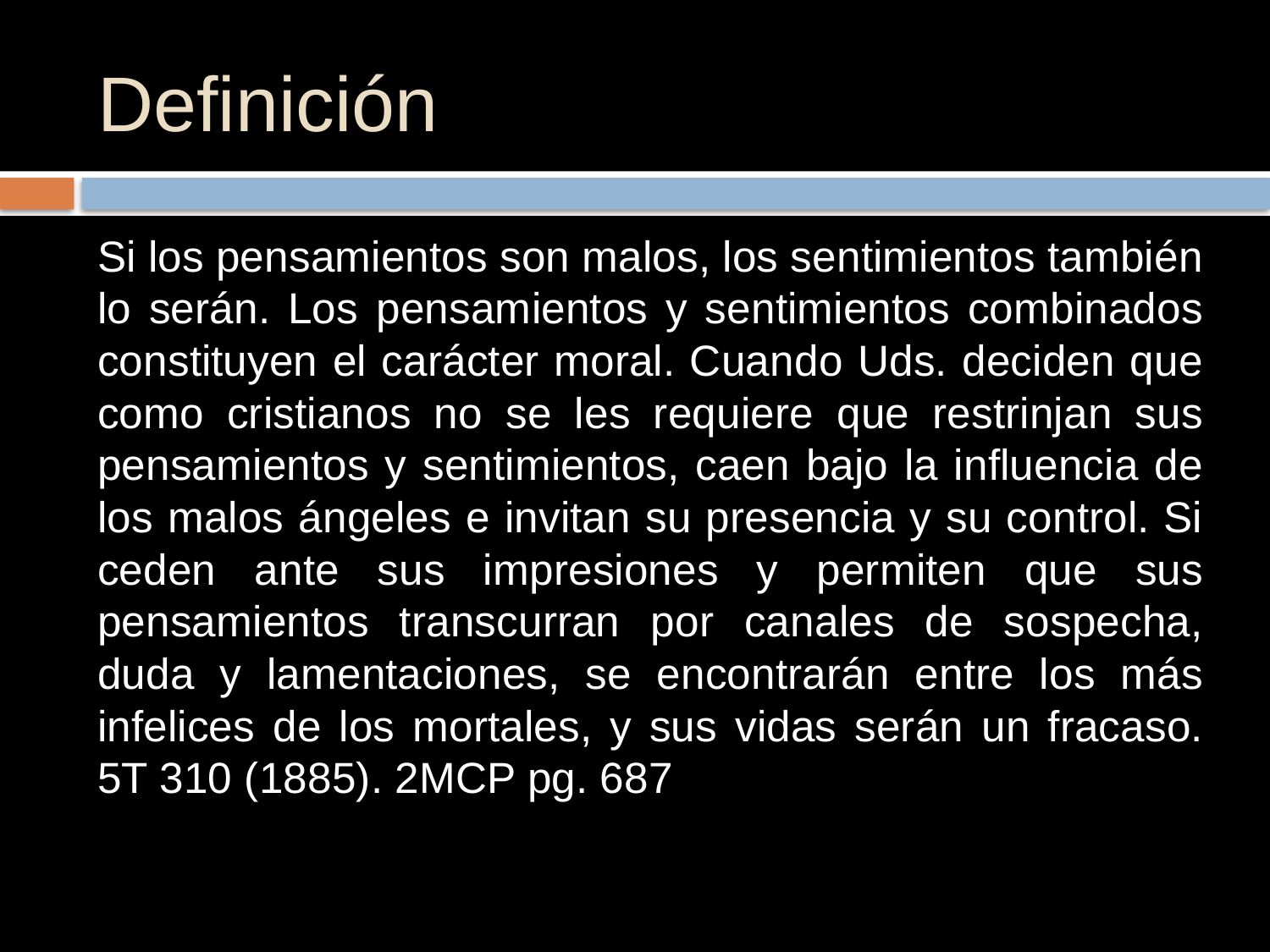

# Definición
Si los pensamientos son malos, los sentimientos también lo serán. Los pensamientos y sentimientos combinados constituyen el carácter moral. Cuando Uds. deciden que como cristianos no se les requiere que restrinjan sus pensamientos y sentimientos, caen bajo la influencia de los malos ángeles e invitan su presencia y su control. Si ceden ante sus impresiones y permiten que sus pensamientos transcurran por canales de sospecha, duda y lamentaciones, se encontrarán entre los más infelices de los mortales, y sus vidas serán un fracaso.­ 5T 310 (1885). 2MCP pg. 687